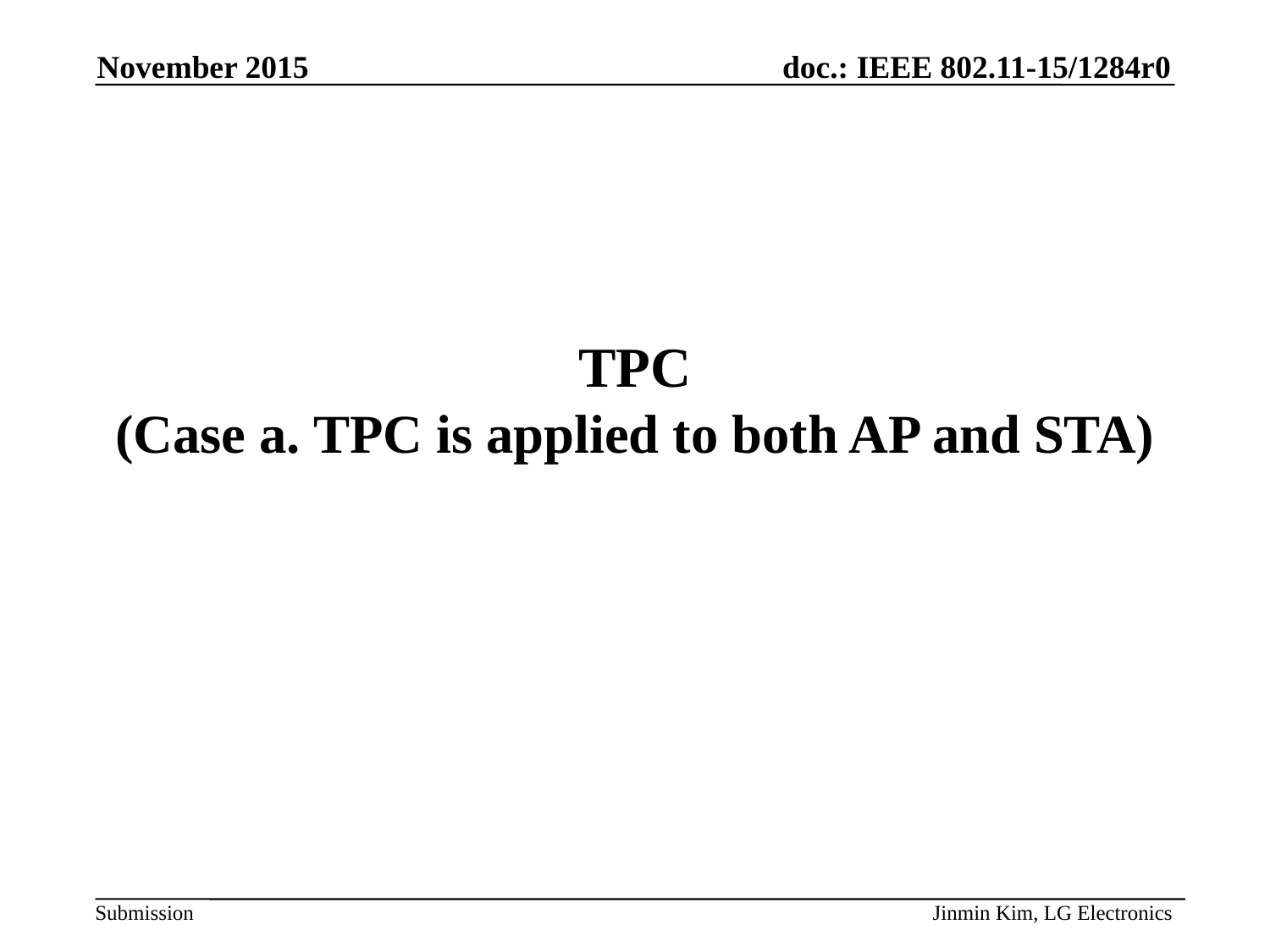

November 2015
# TPC (Case a. TPC is applied to both AP and STA)